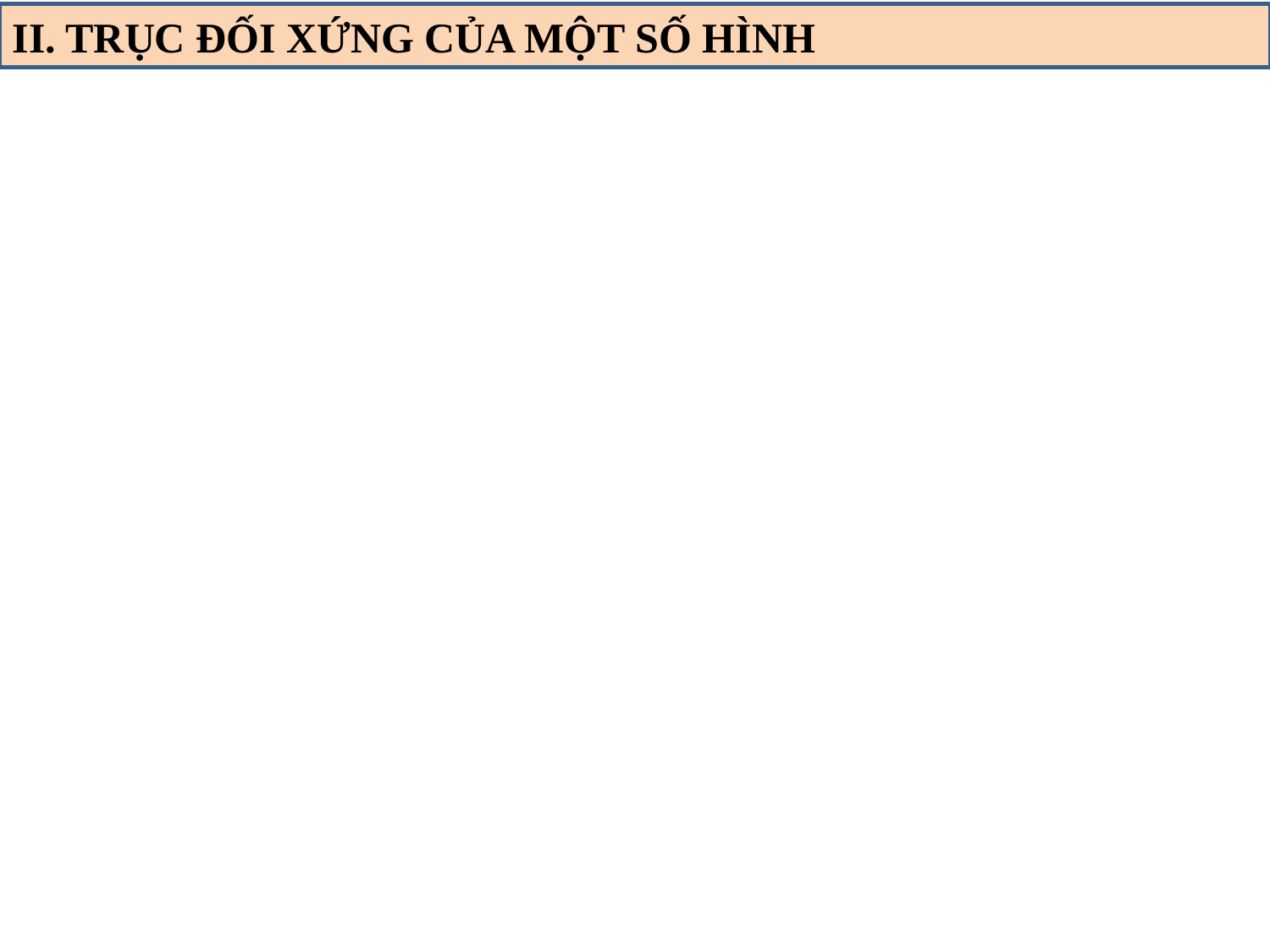

II. TRỤC ĐỐI XỨNG CỦA MỘT SỐ HÌNH